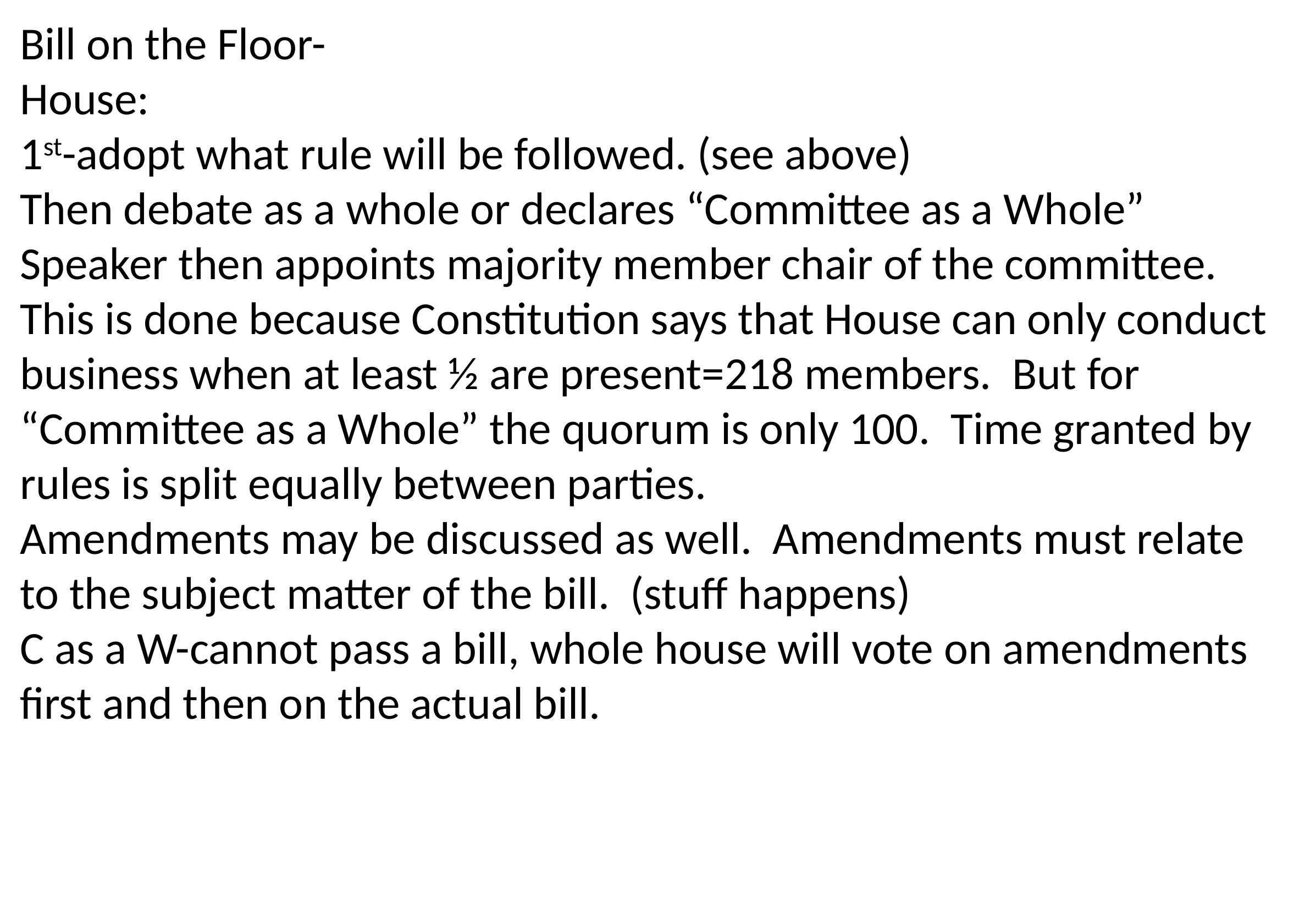

Bill on the Floor-
House:
1st-adopt what rule will be followed. (see above)
Then debate as a whole or declares “Committee as a Whole” Speaker then appoints majority member chair of the committee.  This is done because Constitution says that House can only conduct business when at least ½ are present=218 members.  But for “Committee as a Whole” the quorum is only 100.  Time granted by rules is split equally between parties.
Amendments may be discussed as well.  Amendments must relate to the subject matter of the bill.  (stuff happens)
C as a W-cannot pass a bill, whole house will vote on amendments first and then on the actual bill.